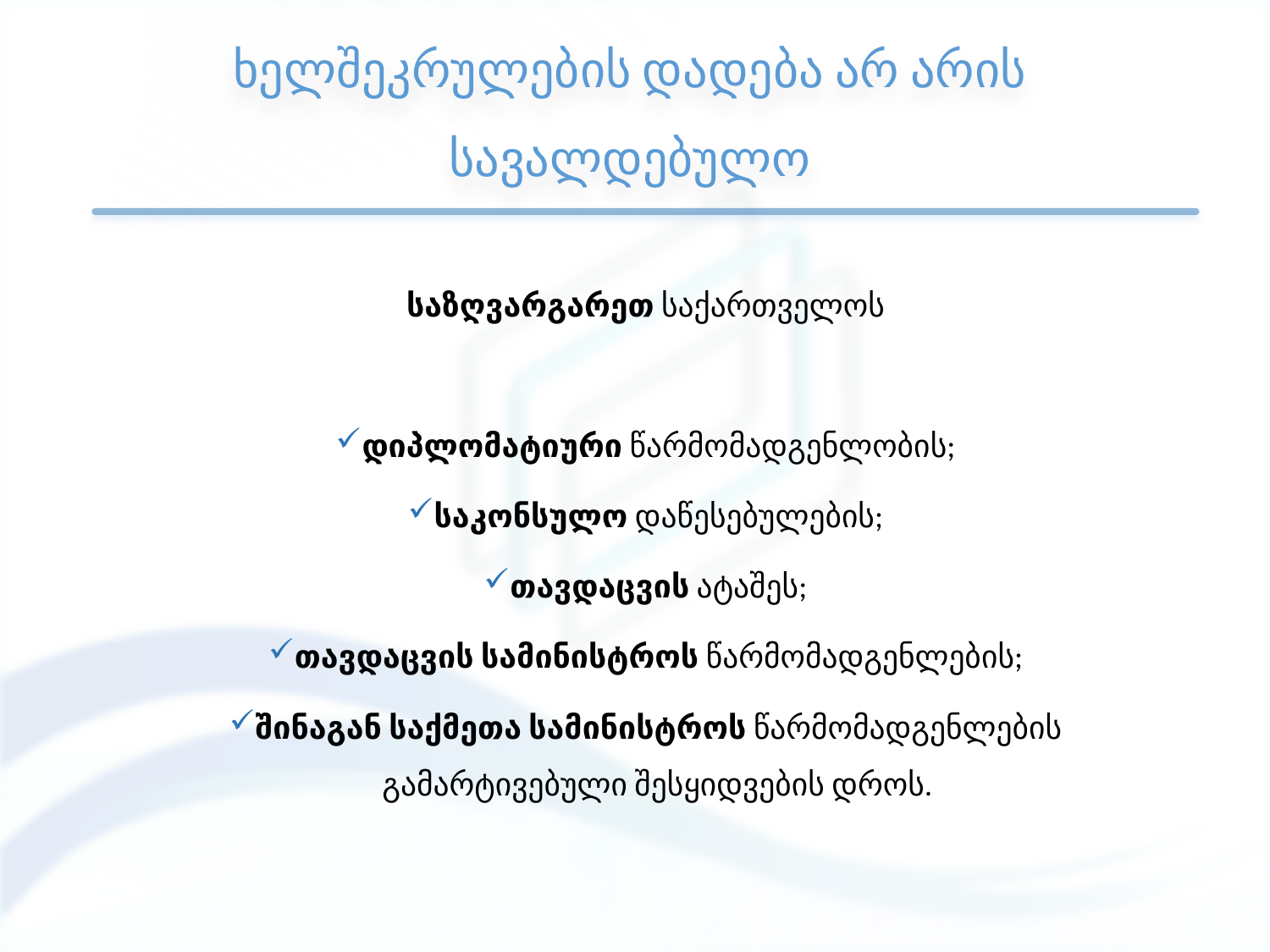

# ხელშეკრულების დადება არ არის სავალდებულო
საზღვარგარეთ საქართველოს

დიპლომატიური წარმომადგენლობის;
საკონსულო დაწესებულების;
თავდაცვის ატაშეს;
თავდაცვის სამინისტროს წარმომადგენლების;
შინაგან საქმეთა სამინისტროს წარმომადგენლების გამარტივებული შესყიდვების დროს.